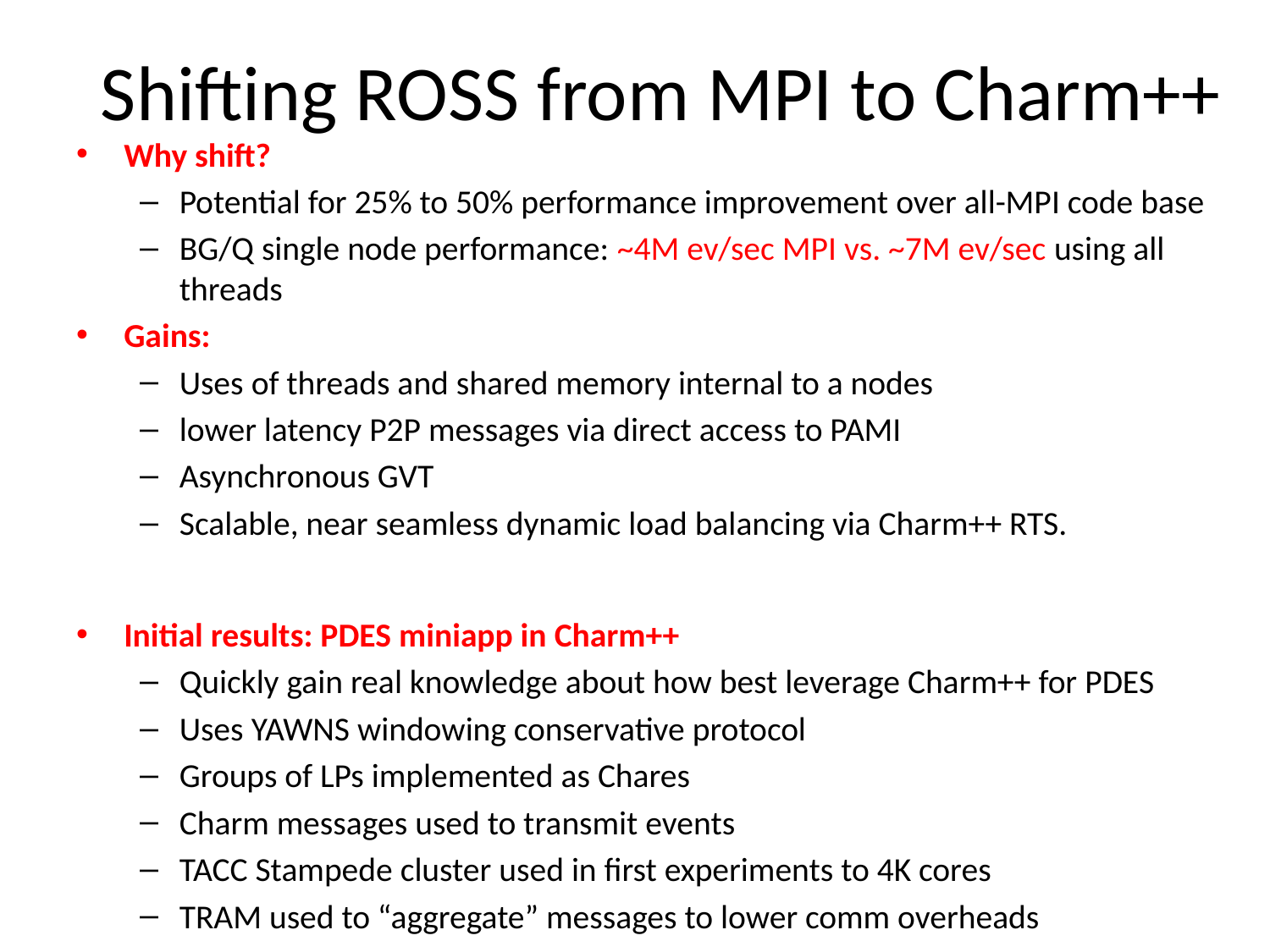

# Shifting ROSS from MPI to Charm++
Why shift?
Potential for 25% to 50% performance improvement over all-MPI code base
BG/Q single node performance: ~4M ev/sec MPI vs. ~7M ev/sec using all threads
Gains:
Uses of threads and shared memory internal to a nodes
lower latency P2P messages via direct access to PAMI
Asynchronous GVT
Scalable, near seamless dynamic load balancing via Charm++ RTS.

Initial results: PDES miniapp in Charm++
Quickly gain real knowledge about how best leverage Charm++ for PDES
Uses YAWNS windowing conservative protocol
Groups of LPs implemented as Chares
Charm messages used to transmit events
TACC Stampede cluster used in first experiments to 4K cores
TRAM used to “aggregate” messages to lower comm overheads